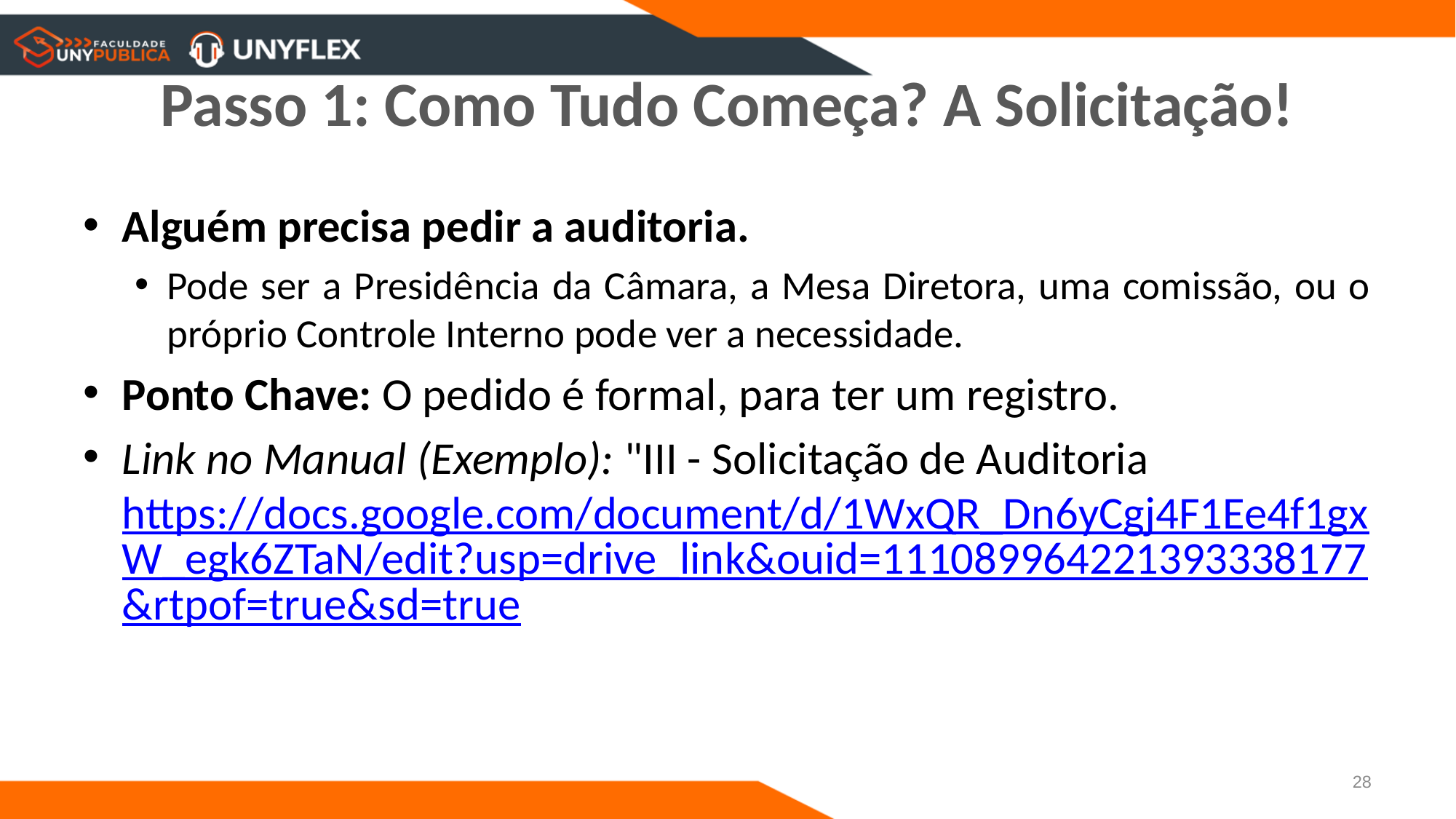

# Passo 1: Como Tudo Começa? A Solicitação!
Alguém precisa pedir a auditoria.
Pode ser a Presidência da Câmara, a Mesa Diretora, uma comissão, ou o próprio Controle Interno pode ver a necessidade.
Ponto Chave: O pedido é formal, para ter um registro.
Link no Manual (Exemplo): "III - Solicitação de Auditoria https://docs.google.com/document/d/1WxQR_Dn6yCgj4F1Ee4f1gxW_egk6ZTaN/edit?usp=drive_link&ouid=111089964221393338177&rtpof=true&sd=true

28